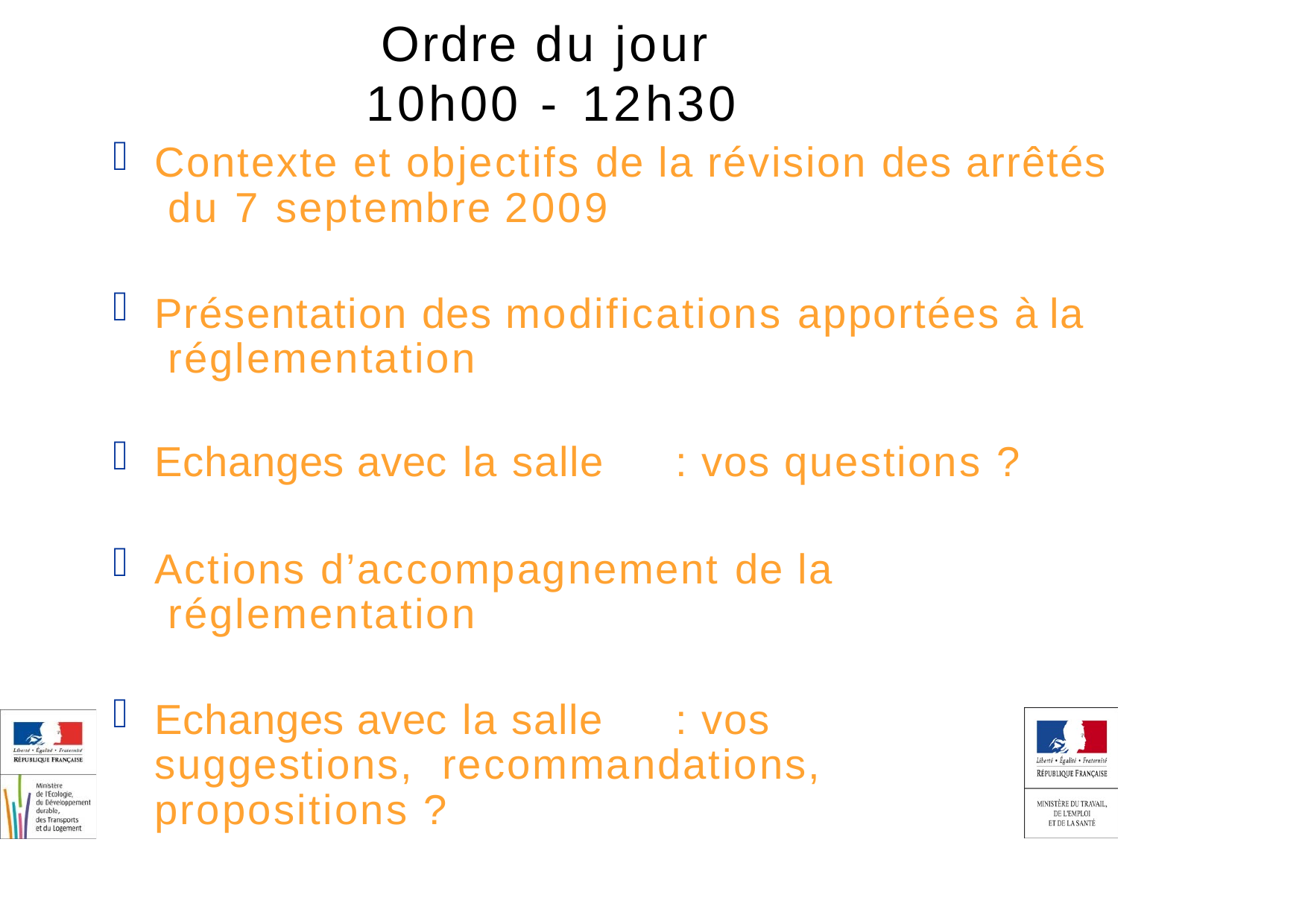

# Ordre du jour  10h00 - 12h30
Contexte et objectifs de la révision des arrêtés  du 7 septembre 2009

Présentation des modifications apportées à la  réglementation
Echanges avec la salle	: vos questions ?

Actions d’accompagnement de la  réglementation

Echanges avec la salle	: vos suggestions,  recommandations, propositions ?